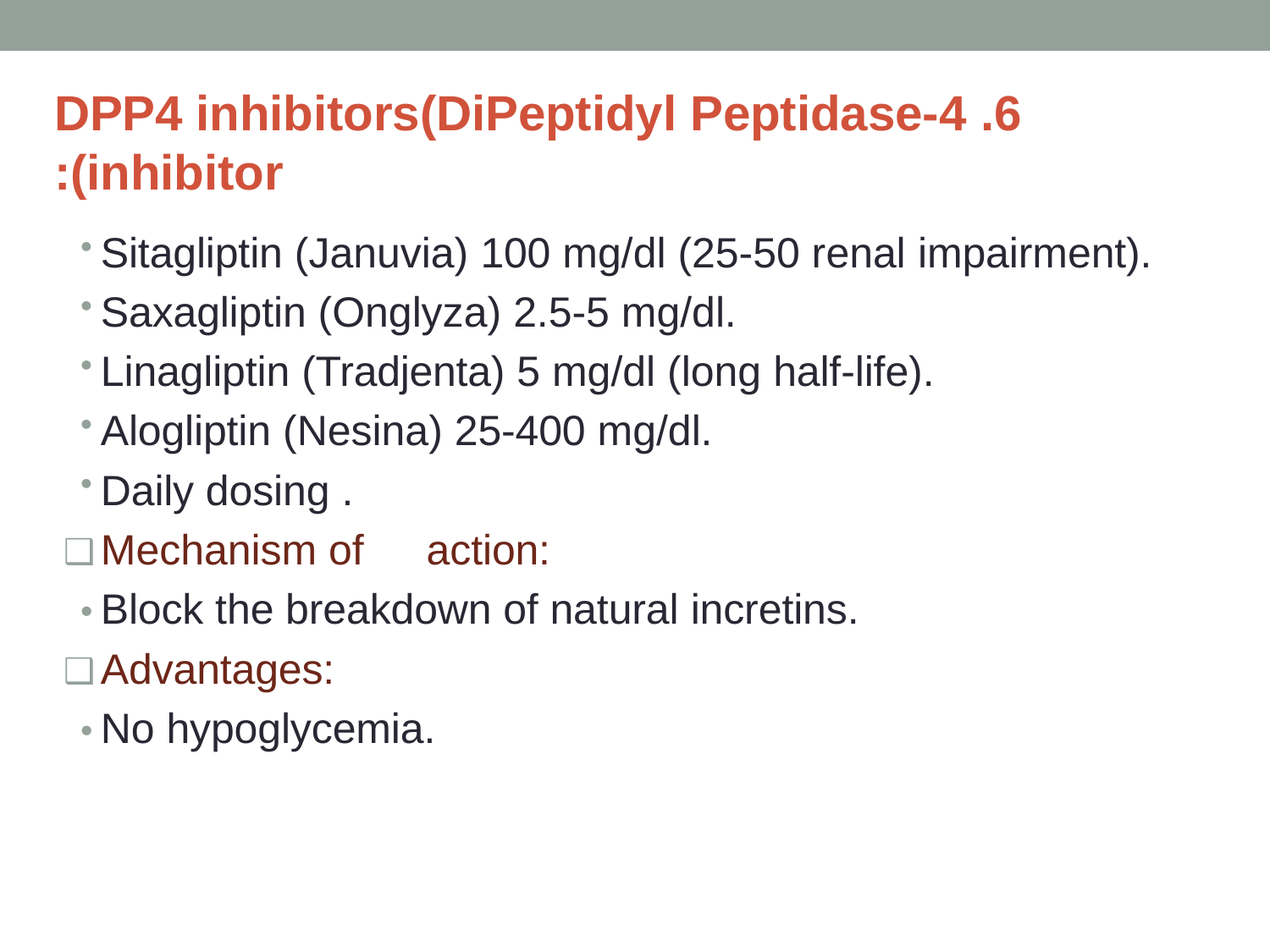

# DPP4 inhibitors(DiPeptidyl Peptidase-4 .6
:(inhibitor
Sitagliptin (Januvia) 100 mg/dl (25-50 renal impairment).
Saxagliptin (Onglyza) 2.5-5 mg/dl.
Linagliptin (Tradjenta) 5 mg/dl (long half-life).
Alogliptin (Nesina) 25-400 mg/dl.
Daily dosing .
Mechanism of	action:
Block the breakdown of natural incretins.
Advantages:
No hypoglycemia.